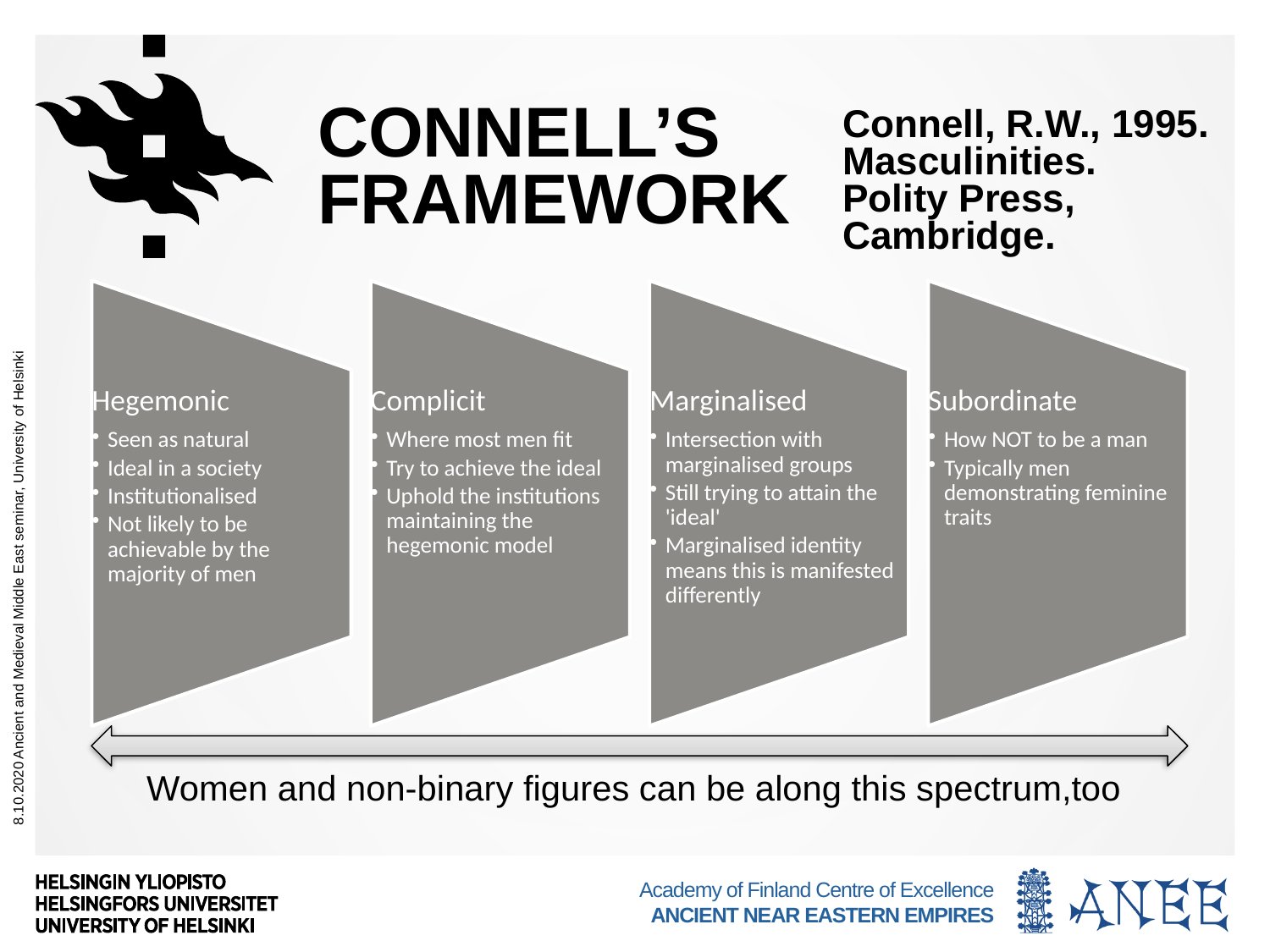

# Connell’s Framework
Connell, R.W., 1995. Masculinities. Polity Press, Cambridge.

Hegemonic
Seen as natural
Ideal in a society
Institutionalised
Not likely to be achievable by the majority of men
Complicit
Where most men fit
Try to achieve the ideal
Uphold the institutions maintaining the hegemonic model
Marginalised
Intersection with marginalised groups
Still trying to attain the 'ideal'
Marginalised identity means this is manifested differently
Subordinate
How NOT to be a man
Typically men demonstrating feminine traits
8.10.2020 Ancient and Medieval Middle East seminar, University of Helsinki

Women and non-binary figures can be along this spectrum,too